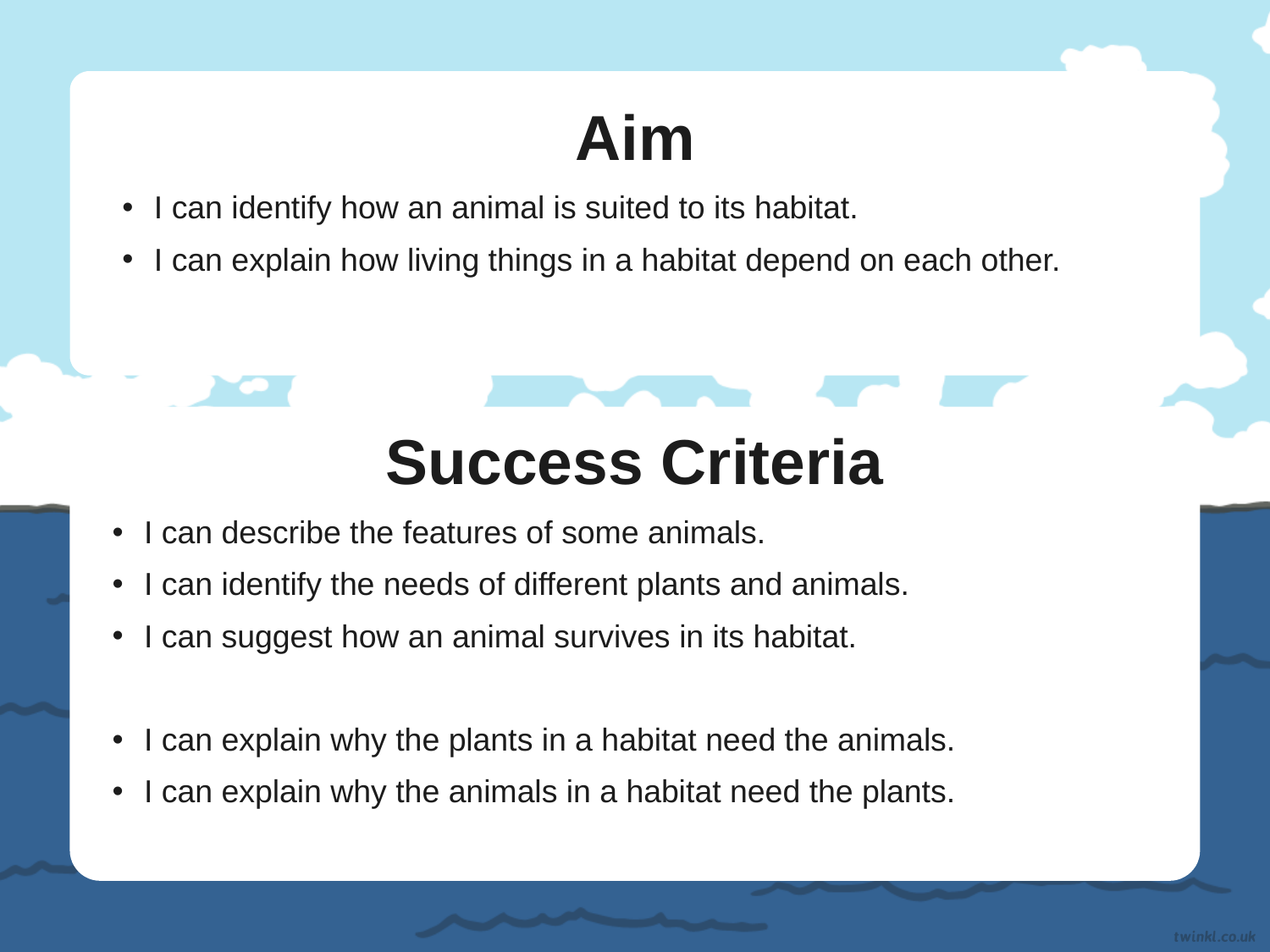

Aim
I can identify how an animal is suited to its habitat.
I can explain how living things in a habitat depend on each other.

Success Criteria
I can describe the features of some animals.
I can identify the needs of different plants and animals.
I can suggest how an animal survives in its habitat.

I can explain why the plants in a habitat need the animals.
I can explain why the animals in a habitat need the plants.